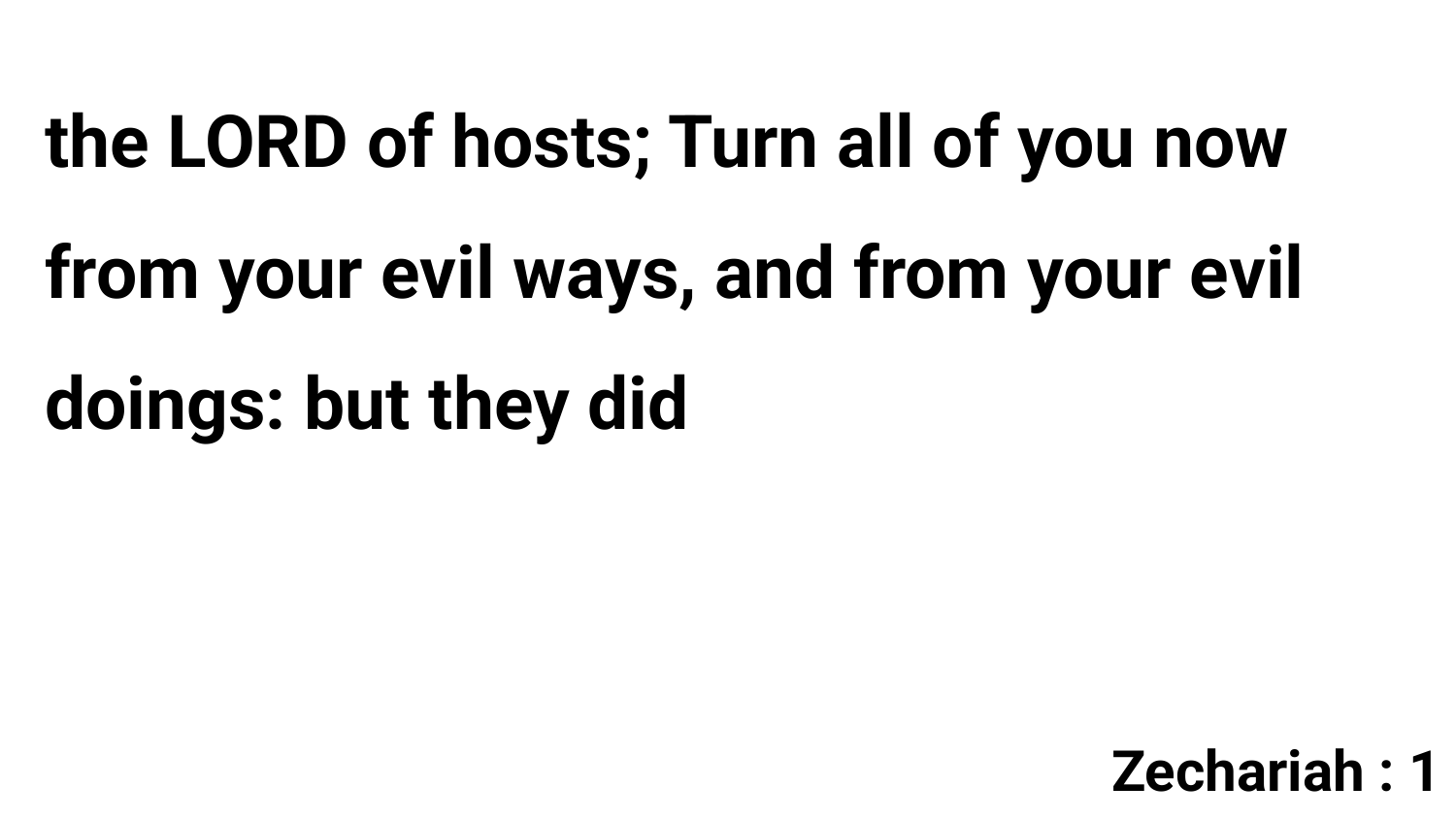

the LORD of hosts; Turn all of you now from your evil ways, and from your evil doings: but they did
Zechariah : 1